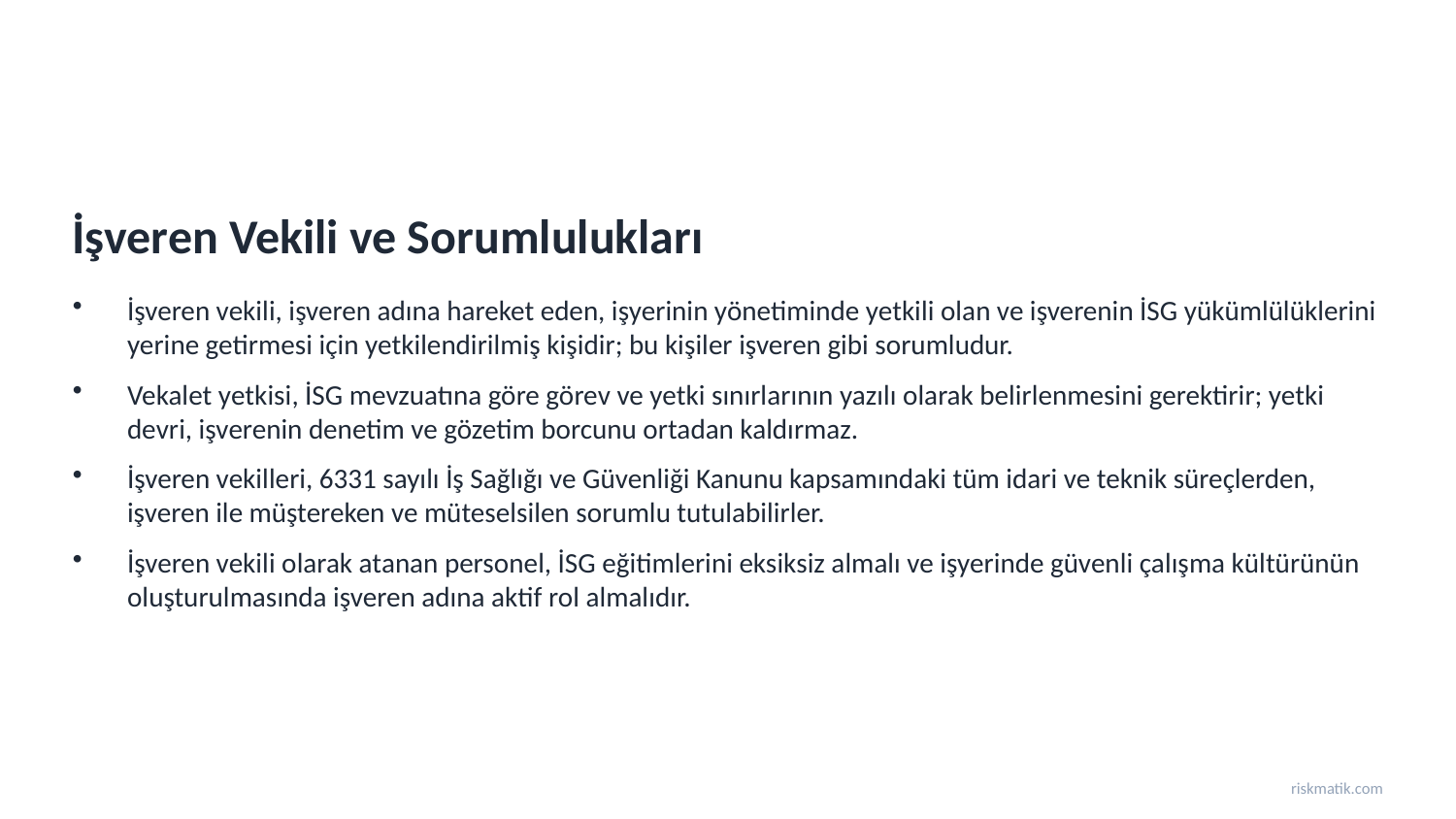

İşveren Vekili ve Sorumlulukları
İşveren vekili, işveren adına hareket eden, işyerinin yönetiminde yetkili olan ve işverenin İSG yükümlülüklerini yerine getirmesi için yetkilendirilmiş kişidir; bu kişiler işveren gibi sorumludur.
Vekalet yetkisi, İSG mevzuatına göre görev ve yetki sınırlarının yazılı olarak belirlenmesini gerektirir; yetki devri, işverenin denetim ve gözetim borcunu ortadan kaldırmaz.
İşveren vekilleri, 6331 sayılı İş Sağlığı ve Güvenliği Kanunu kapsamındaki tüm idari ve teknik süreçlerden, işveren ile müştereken ve müteselsilen sorumlu tutulabilirler.
İşveren vekili olarak atanan personel, İSG eğitimlerini eksiksiz almalı ve işyerinde güvenli çalışma kültürünün oluşturulmasında işveren adına aktif rol almalıdır.
riskmatik.com